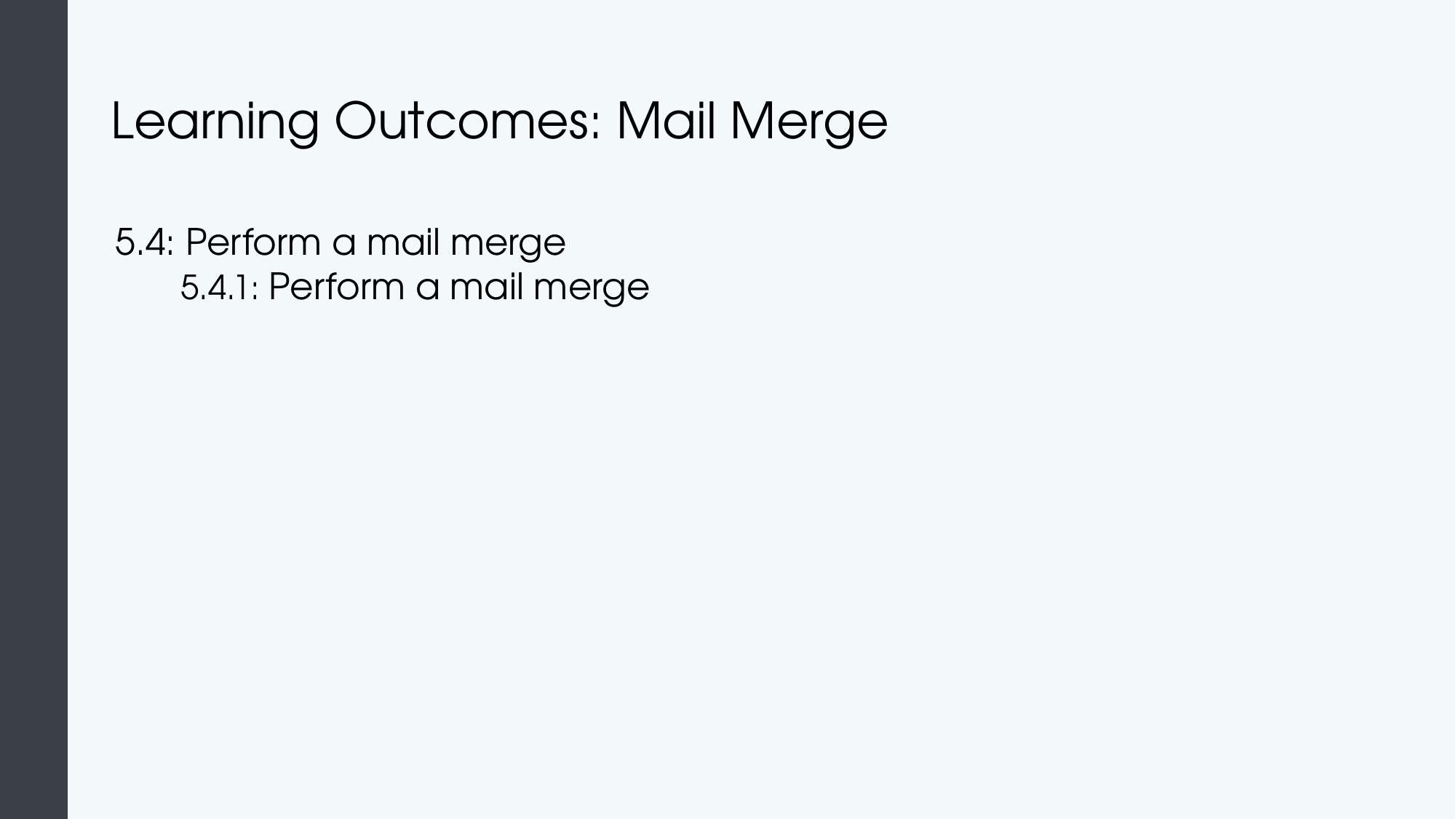

# Learning Outcomes: Mail Merge
5.4: Perform a mail merge
5.4.1: Perform a mail merge